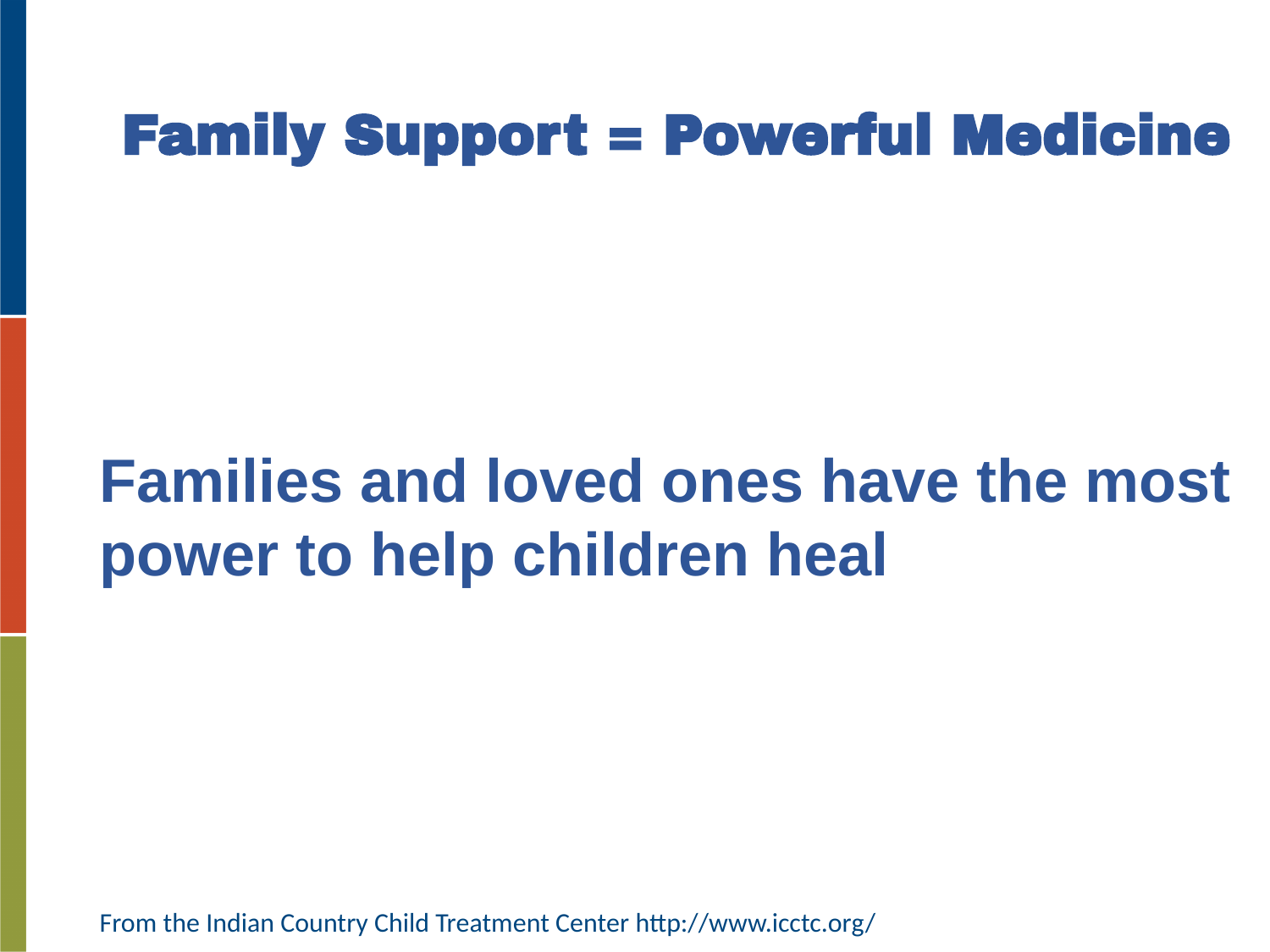

# Family Support = Powerful Medicine

Families and loved ones have the most power to help children heal

From the Indian Country Child Treatment Center http://www.icctc.org/